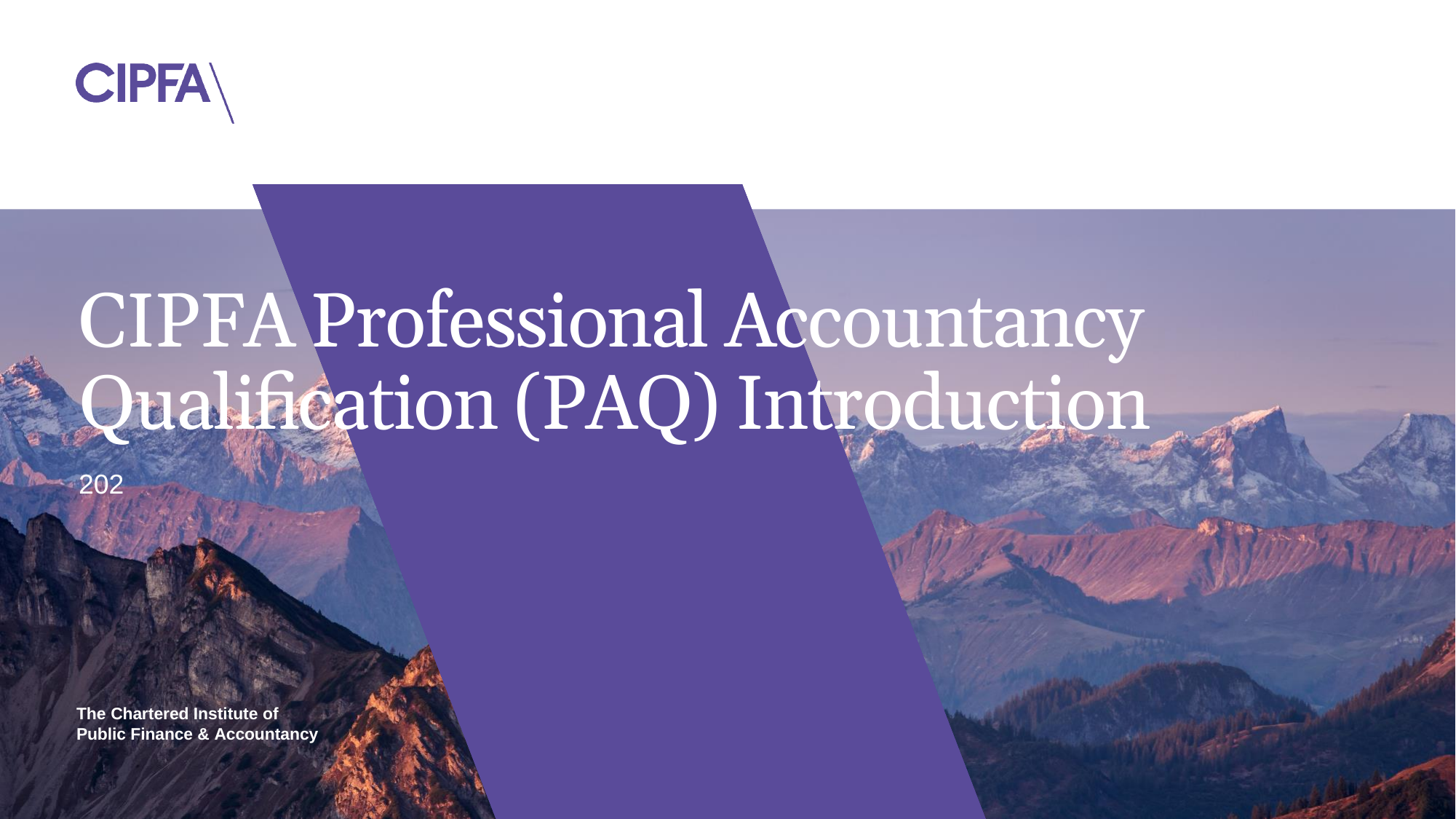

# CIPFA Professional Accountancy Qualification (PAQ) Introduction
202